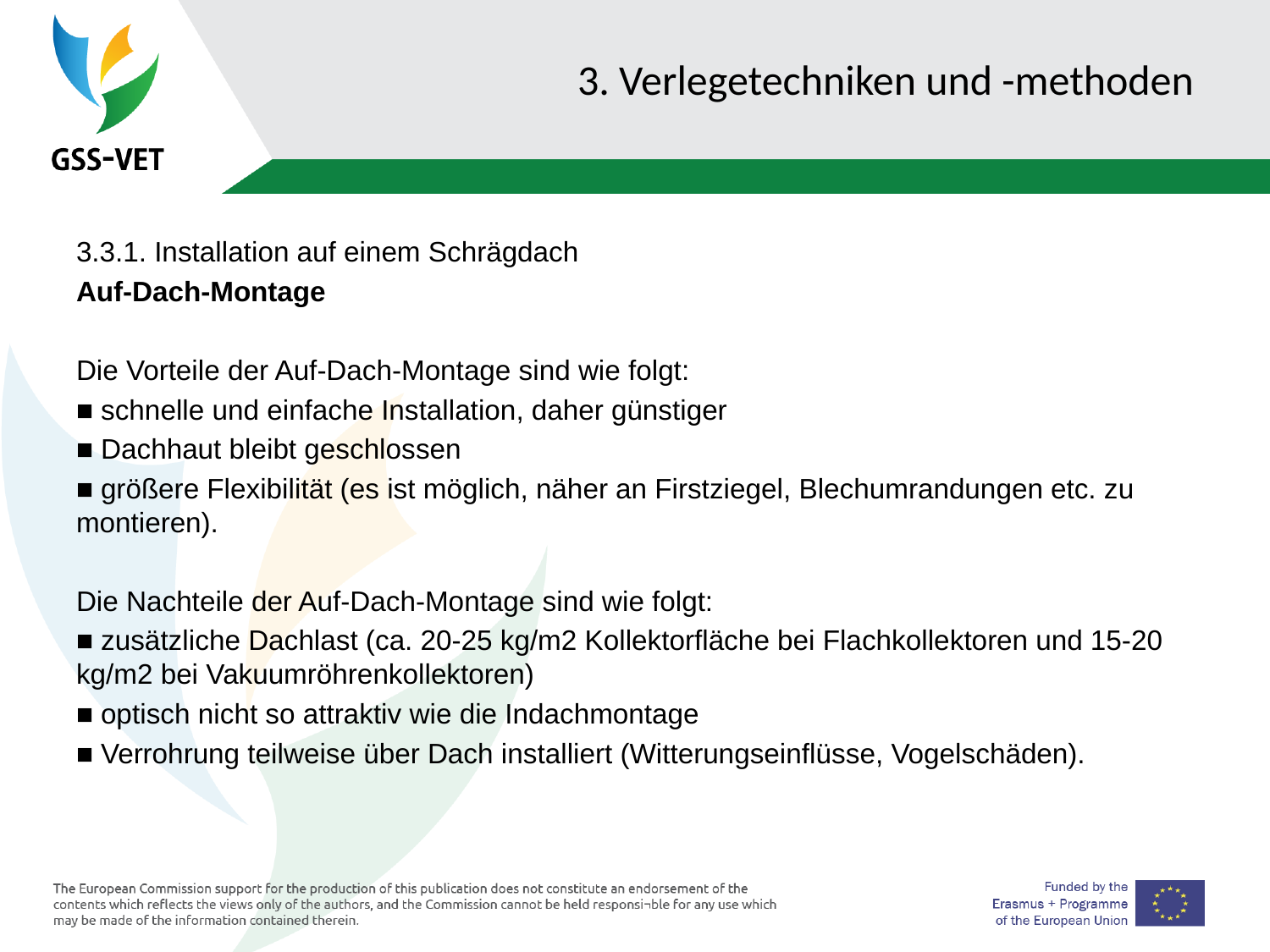

# 3. Verlegetechniken und -methoden
3.3.1. Installation auf einem Schrägdach
Auf-Dach-Montage

Die Vorteile der Auf-Dach-Montage sind wie folgt:
■ schnelle und einfache Installation, daher günstiger
■ Dachhaut bleibt geschlossen
■ größere Flexibilität (es ist möglich, näher an Firstziegel, Blechumrandungen etc. zu montieren).

Die Nachteile der Auf-Dach-Montage sind wie folgt:
■ zusätzliche Dachlast (ca. 20-25 kg/m2 Kollektorfläche bei Flachkollektoren und 15-20 kg/m2 bei Vakuumröhrenkollektoren)
■ optisch nicht so attraktiv wie die Indachmontage
■ Verrohrung teilweise über Dach installiert (Witterungseinflüsse, Vogelschäden).